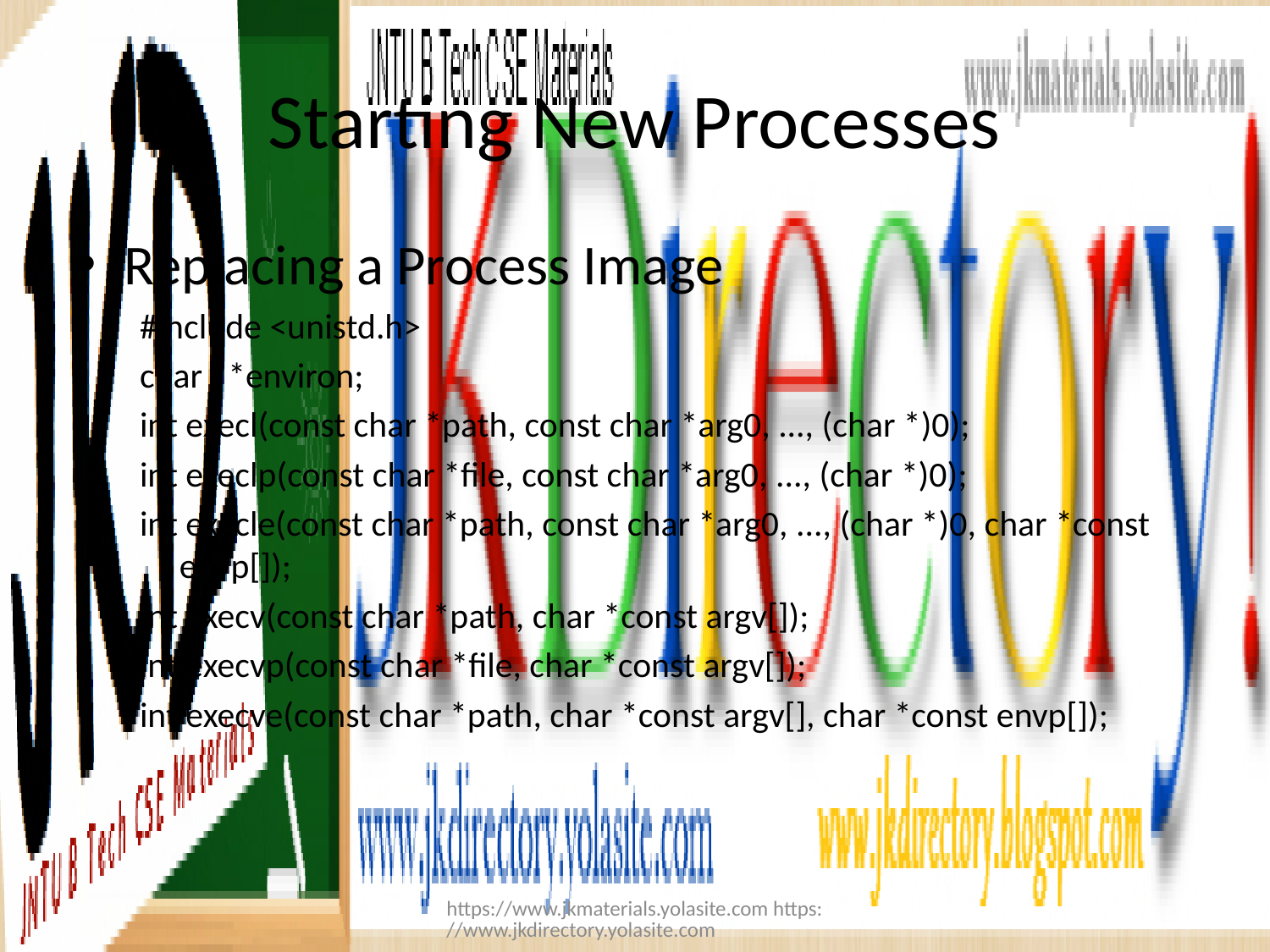

# Starting New Processes
Replacing a Process Image
#include <unistd.h>
char **environ;
int execl(const char *path, const char *arg0, ..., (char *)0);
int execlp(const char *file, const char *arg0, ..., (char *)0);
int execle(const char *path, const char *arg0, ..., (char *)0, char *const envp[]);
int execv(const char *path, char *const argv[]);
int execvp(const char *file, char *const argv[]);
int execve(const char *path, char *const argv[], char *const envp[]);

https://www.jkmaterials.yolasite.com https://www.jkdirectory.yolasite.com